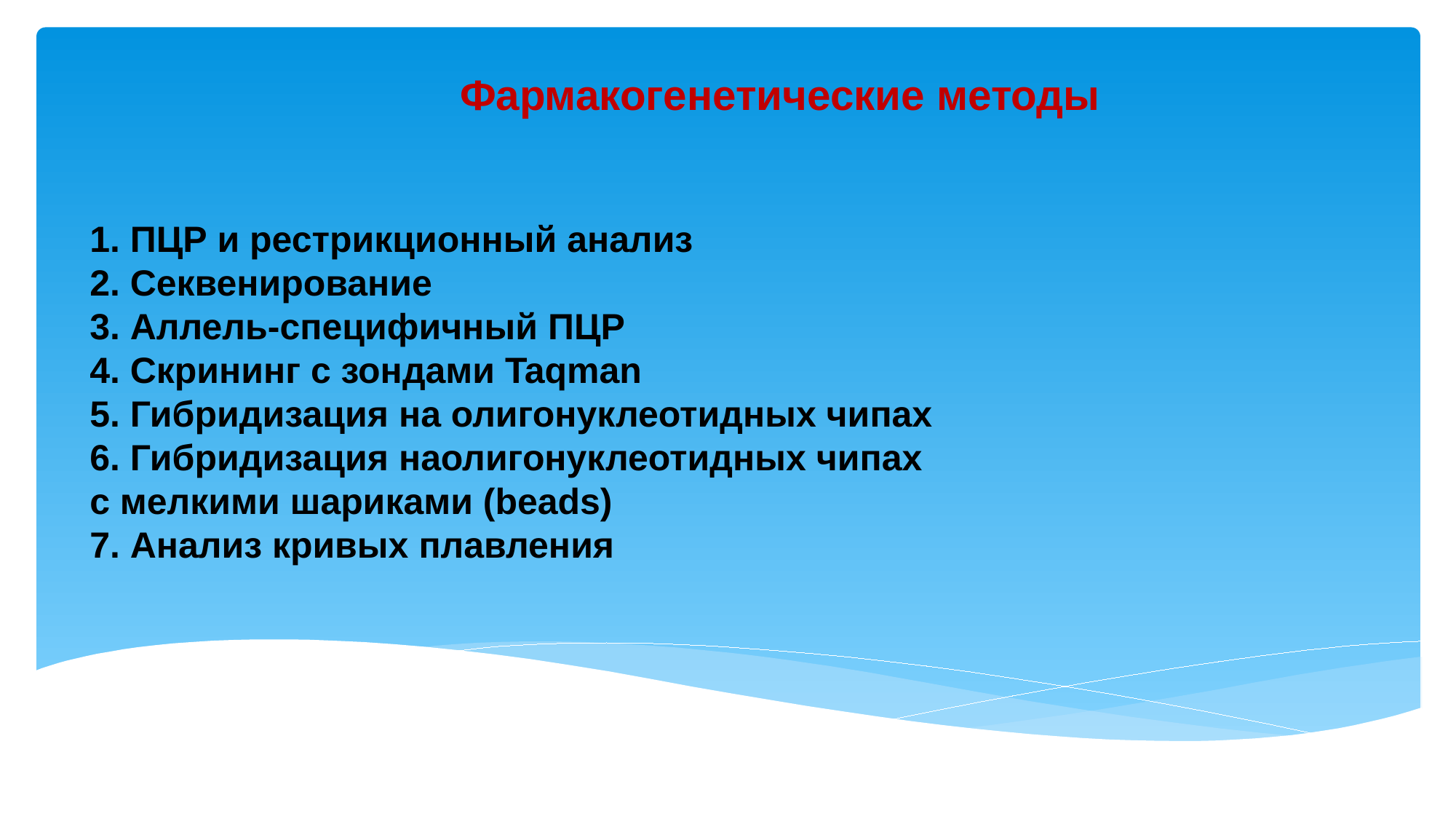

Фармакогенетические методы
1. ПЦР и рестрикционный анализ
2. Секвенирование
3. Аллель-специфичный ПЦР
4. Скрининг с зондами Taqman
5. Гибридизация на олигонуклеотидных чипах
6. Гибридизация наолигонуклеотидных чипах
с мелкими шариками (beads)
7. Анализ кривых плавления